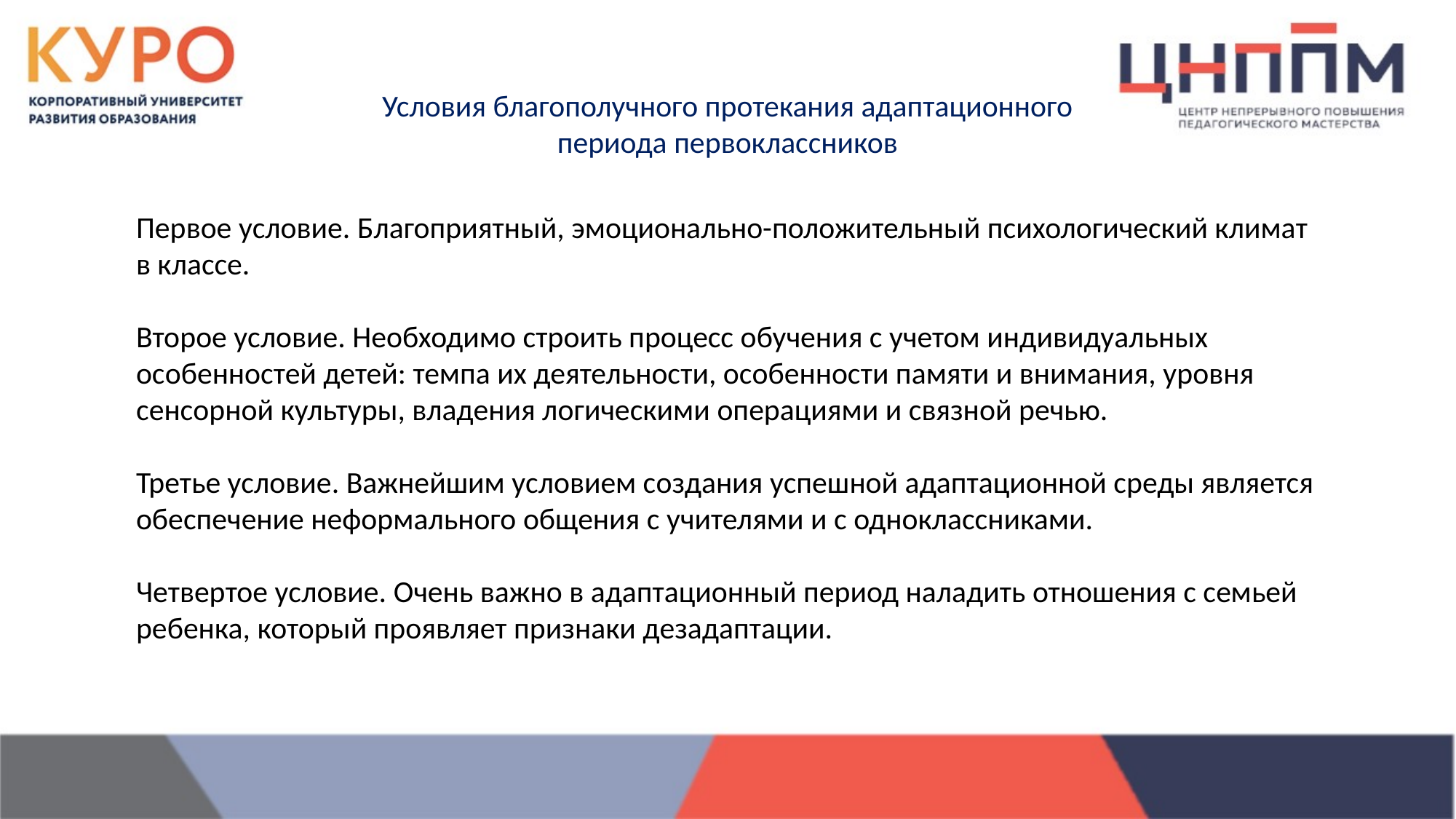

Условия благополучного протекания адаптационного периода первоклассников
Первое условие. Благоприятный, эмоционально-положительный психологический климат в классе.

Второе условие. Необходимо строить процесс обучения с учетом индивидуальных особенностей детей: темпа их деятельности, особенности памяти и внимания, уровня сенсорной культуры, владения логическими операциями и связной речью.

Третье условие. Важнейшим условием создания успешной адаптационной среды является обеспечение неформального общения с учителями и с одноклассниками.

Четвертое условие. Очень важно в адаптационный период наладить отношения с семьей ребенка, который проявляет признаки дезадаптации.